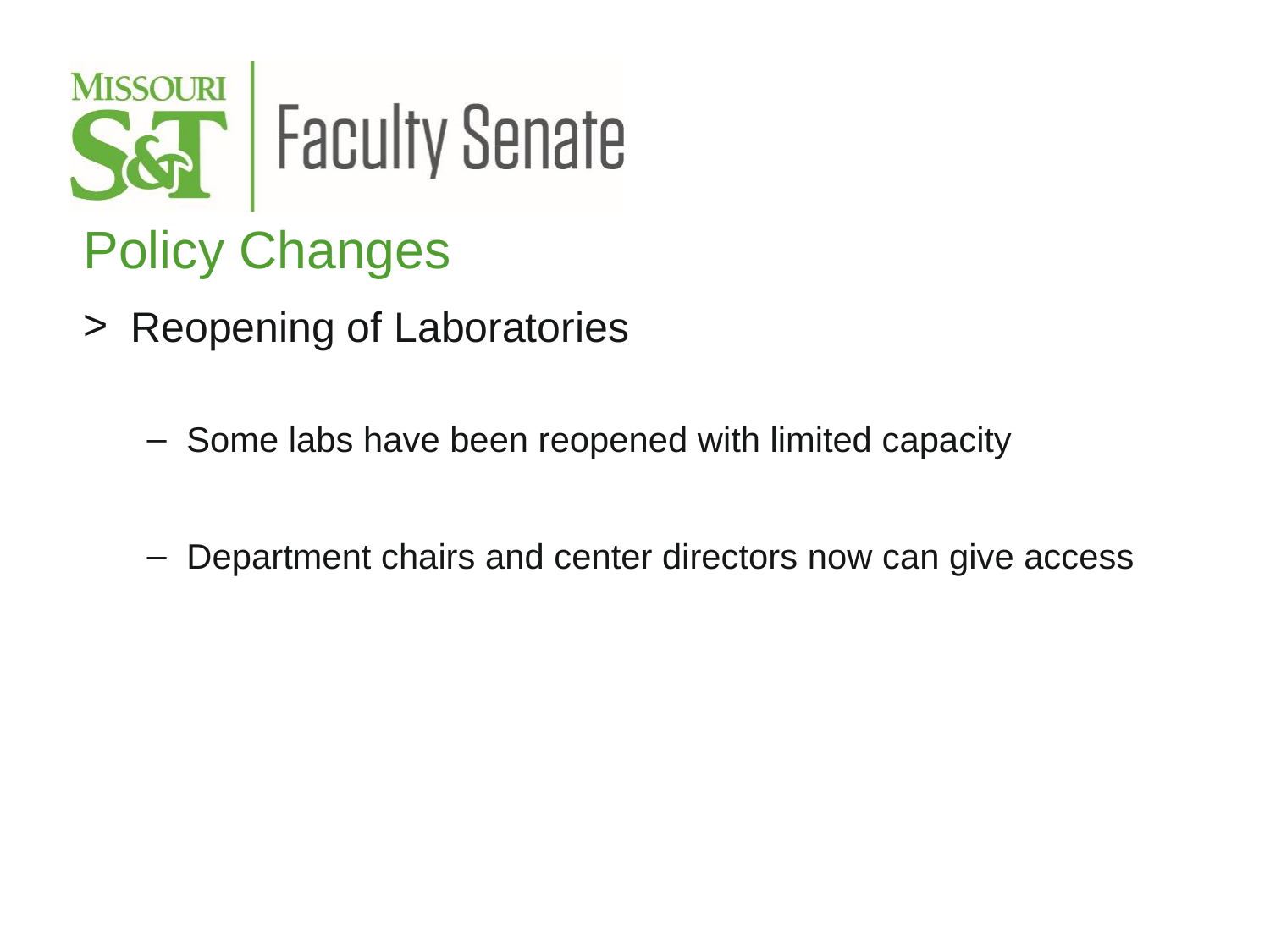

Policy Changes
Reopening of Laboratories

Some labs have been reopened with limited capacity

Department chairs and center directors now can give access